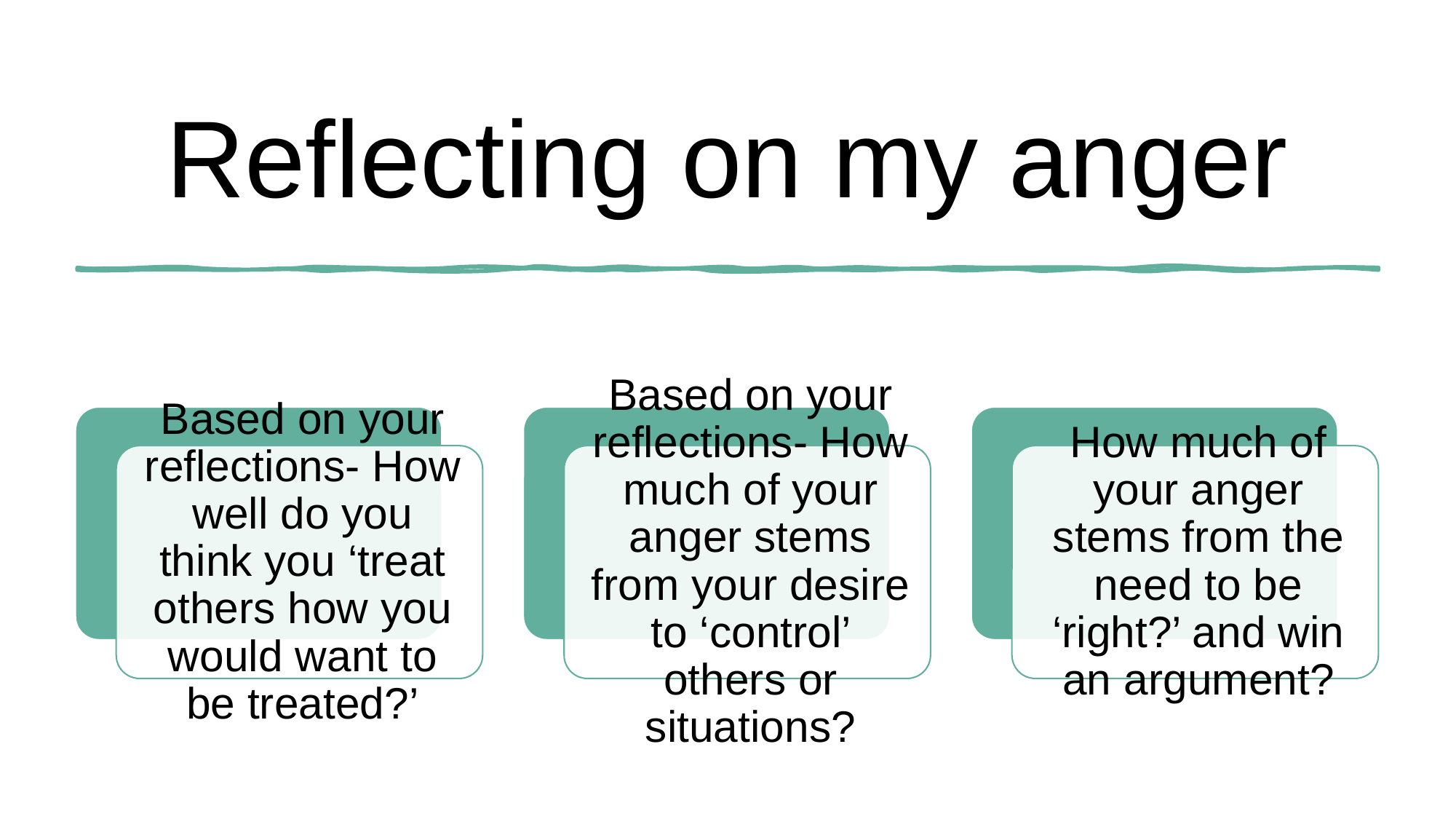

# Reflecting on my anger

Based on your reflections- How well do you think you ‘treat others how you would want to be treated?’
Based on your reflections- How much of your anger stems from your desire to ‘control’ others or situations?
How much of your anger stems from the need to be ‘right?’ and win an argument?